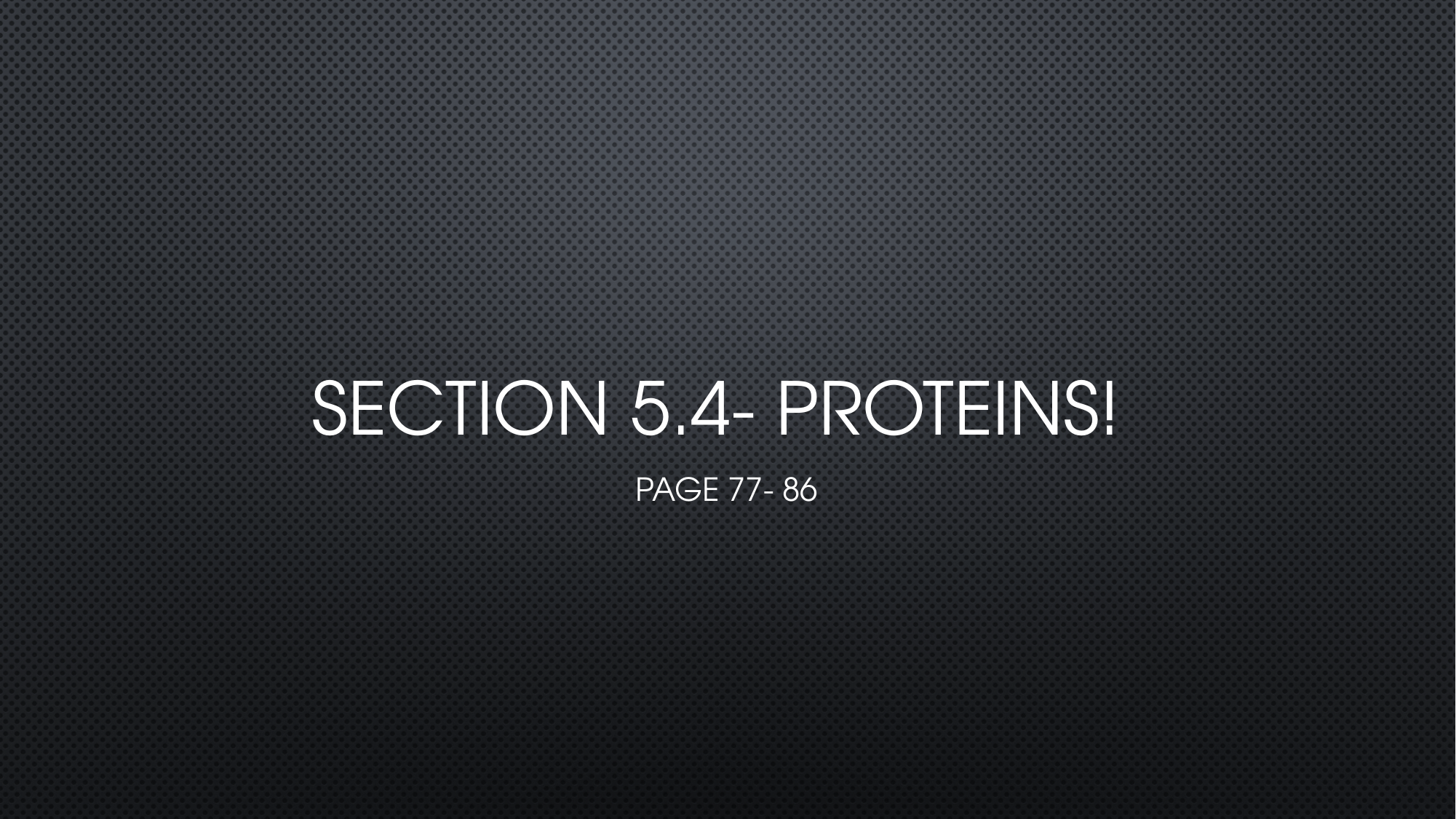

# Section 5.4- Proteins!
Page 77- 86